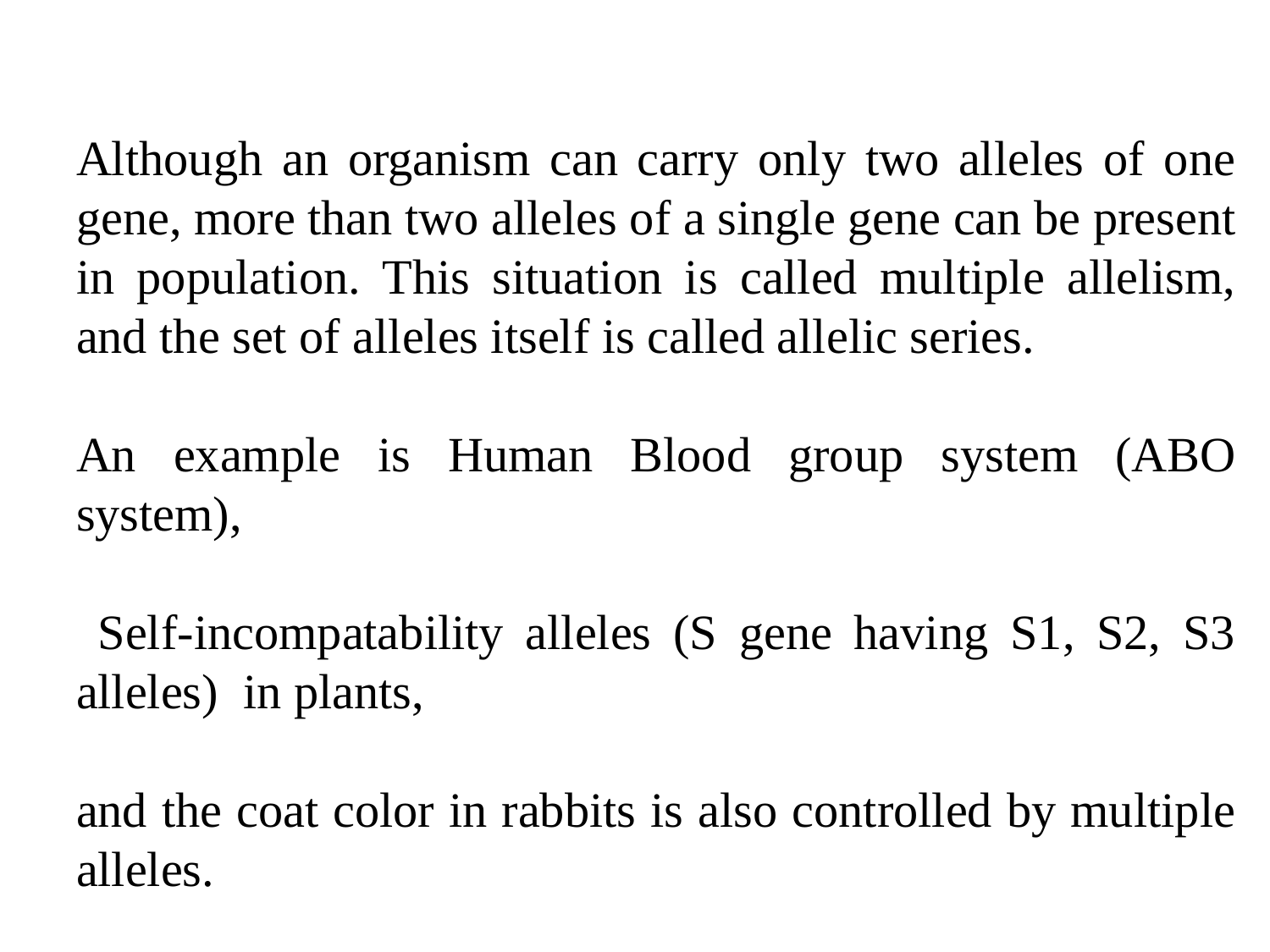

Although an organism can carry only two alleles of one gene, more than two alleles of a single gene can be present in population. This situation is called multiple allelism, and the set of alleles itself is called allelic series.

An example is Human Blood group system (ABO system),

 Self-incompatability alleles (S gene having S1, S2, S3 alleles)  in plants,

and the coat color in rabbits is also controlled by multiple alleles.